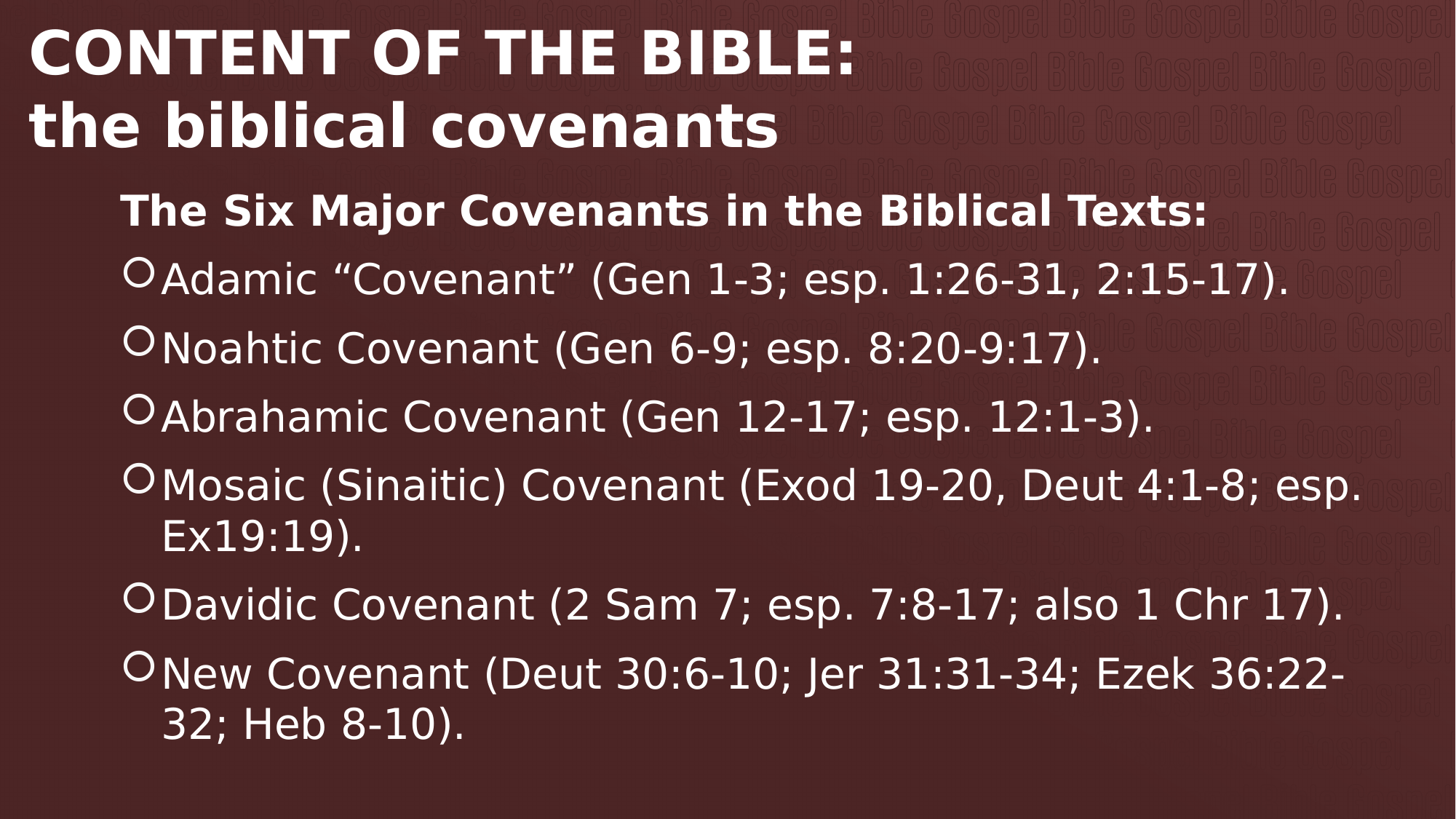

# CONTENT OF THE BIBLE: the biblical covenants
The Six Major Covenants in the Biblical Texts:
Adamic “Covenant” (Gen 1-3; esp. 1:26-31, 2:15-17).
Noahtic Covenant (Gen 6-9; esp. 8:20-9:17).
Abrahamic Covenant (Gen 12-17; esp. 12:1-3).
Mosaic (Sinaitic) Covenant (Exod 19-20, Deut 4:1-8; esp. Ex19:19).
Davidic Covenant (2 Sam 7; esp. 7:8-17; also 1 Chr 17).
New Covenant (Deut 30:6-10; Jer 31:31-34; Ezek 36:22-32; Heb 8-10).